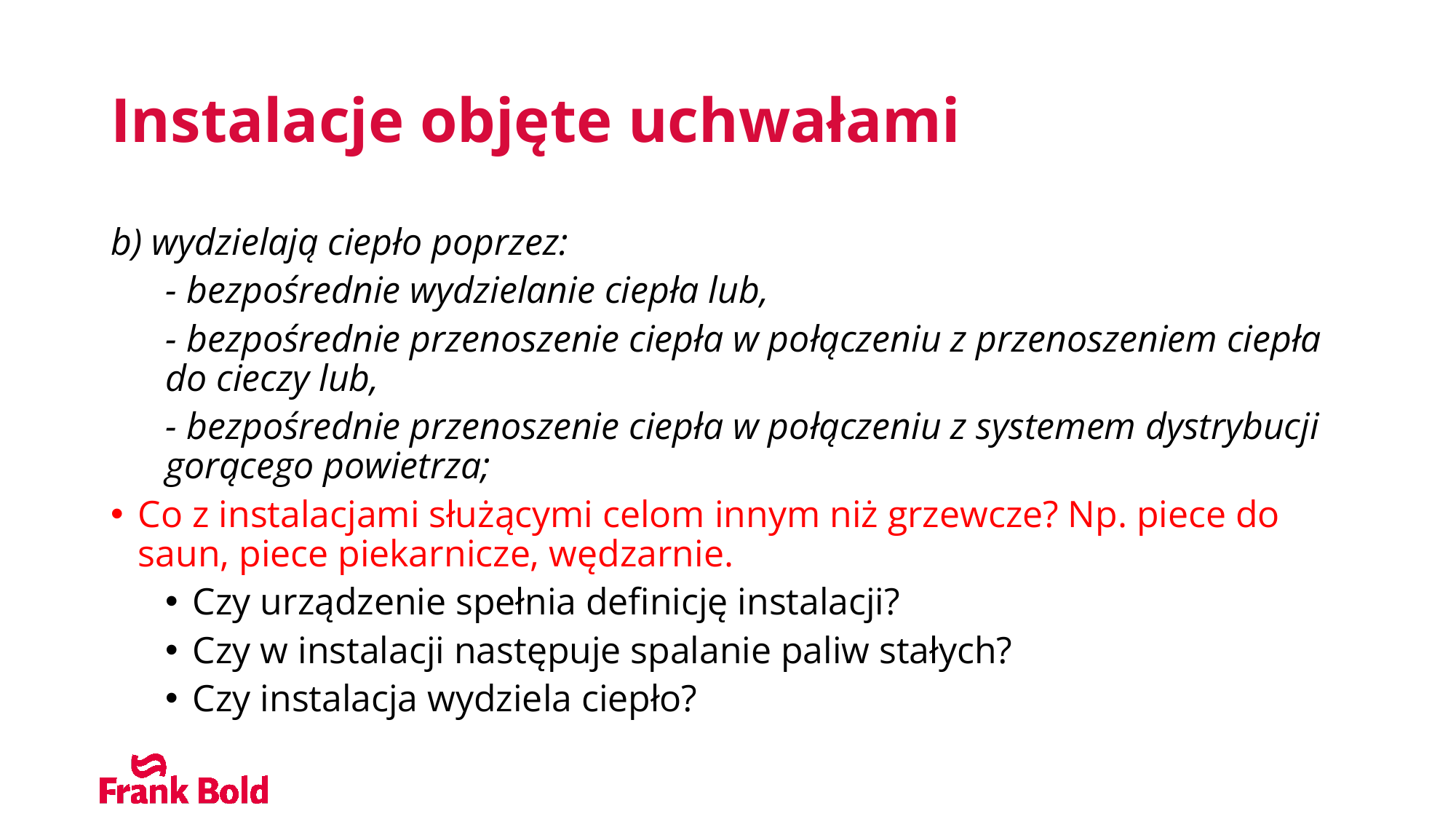

# Instalacje objęte uchwałami
b) wydzielają ciepło poprzez:
- bezpośrednie wydzielanie ciepła lub,
- bezpośrednie przenoszenie ciepła w połączeniu z przenoszeniem ciepła do cieczy lub,
- bezpośrednie przenoszenie ciepła w połączeniu z systemem dystrybucji gorącego powietrza;
Co z instalacjami służącymi celom innym niż grzewcze? Np. piece do saun, piece piekarnicze, wędzarnie.
Czy urządzenie spełnia definicję instalacji?
Czy w instalacji następuje spalanie paliw stałych?
Czy instalacja wydziela ciepło?